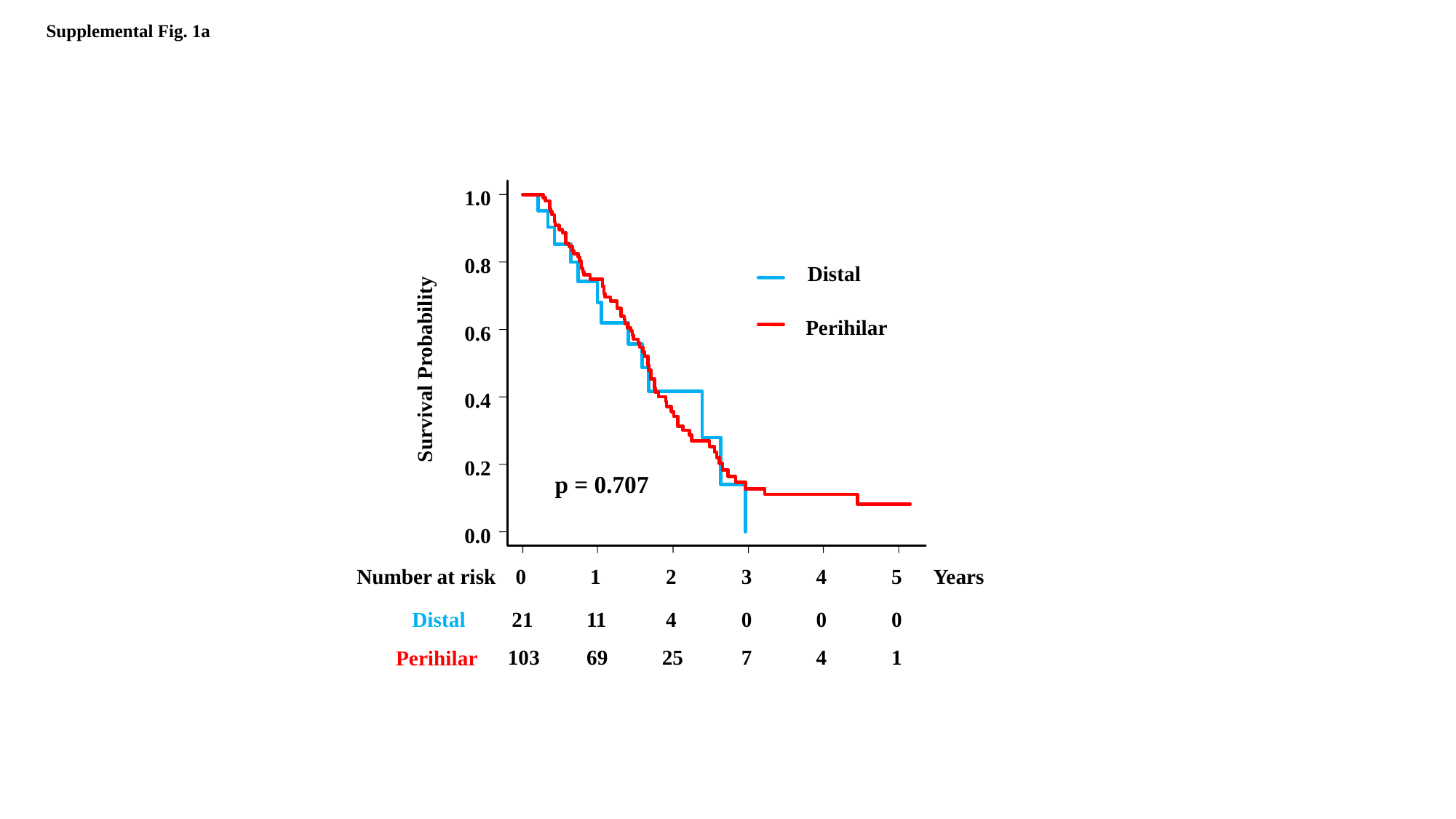

Supplemental Fig. 1a

1.0

0.8
Distal

Perihilar
0.6

Survival Probability
0.4

0.2
p = 0.707

0.0

Number at risk
0
1
2
3
4
5
Years
Distal
21
11
4
0
0
0
Perihilar
103
69
25
7
4
1